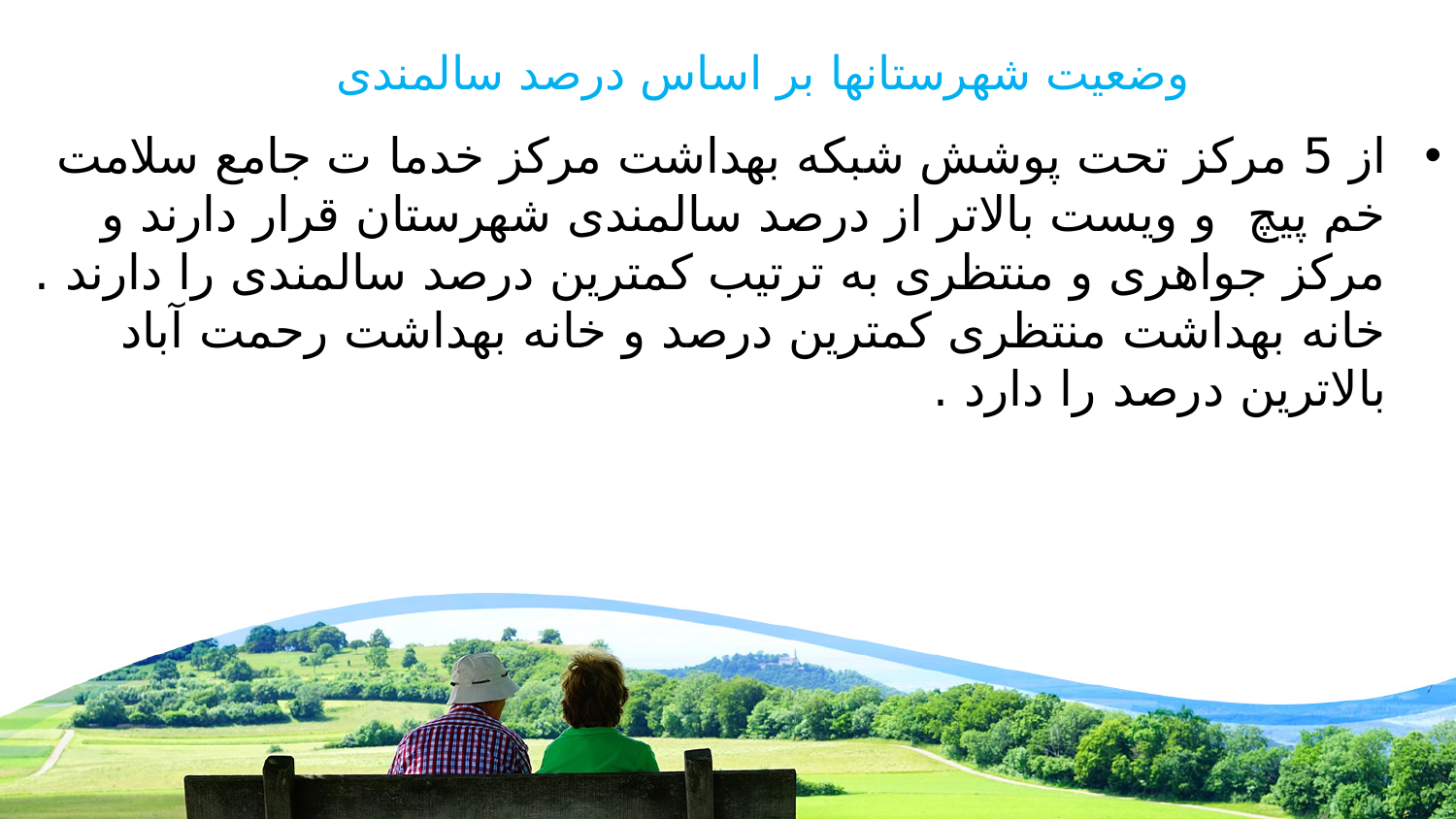

# وضعیت شهرستانها بر اساس درصد سالمندی
از 5 مرکز تحت پوشش شبکه بهداشت مرکز خدما ت جامع سلامت خم پیچ  و ویست بالاتر از درصد سالمندی شهرستان قرار دارند و مرکز جواهری و منتظری به ترتیب کمترین درصد سالمندی را دارند . خانه بهداشت منتظری کمترین درصد و خانه بهداشت رحمت آباد بالاترین درصد را دارد .